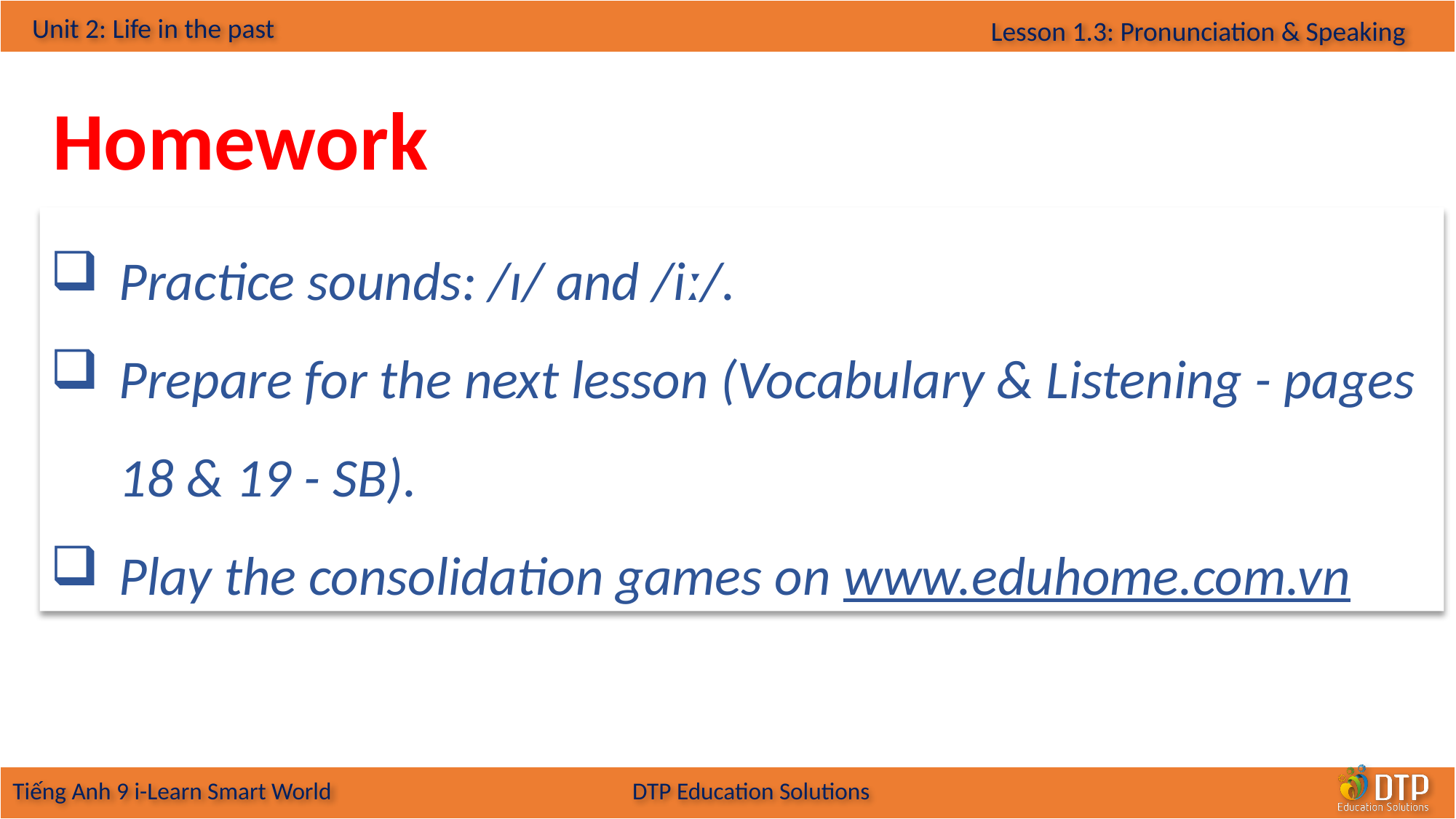

Homework
Practice sounds: /ɪ/ and /iː/.
Prepare for the next lesson (Vocabulary & Listening - pages 18 & 19 - SB).
Play the consolidation games on www.eduhome.com.vn